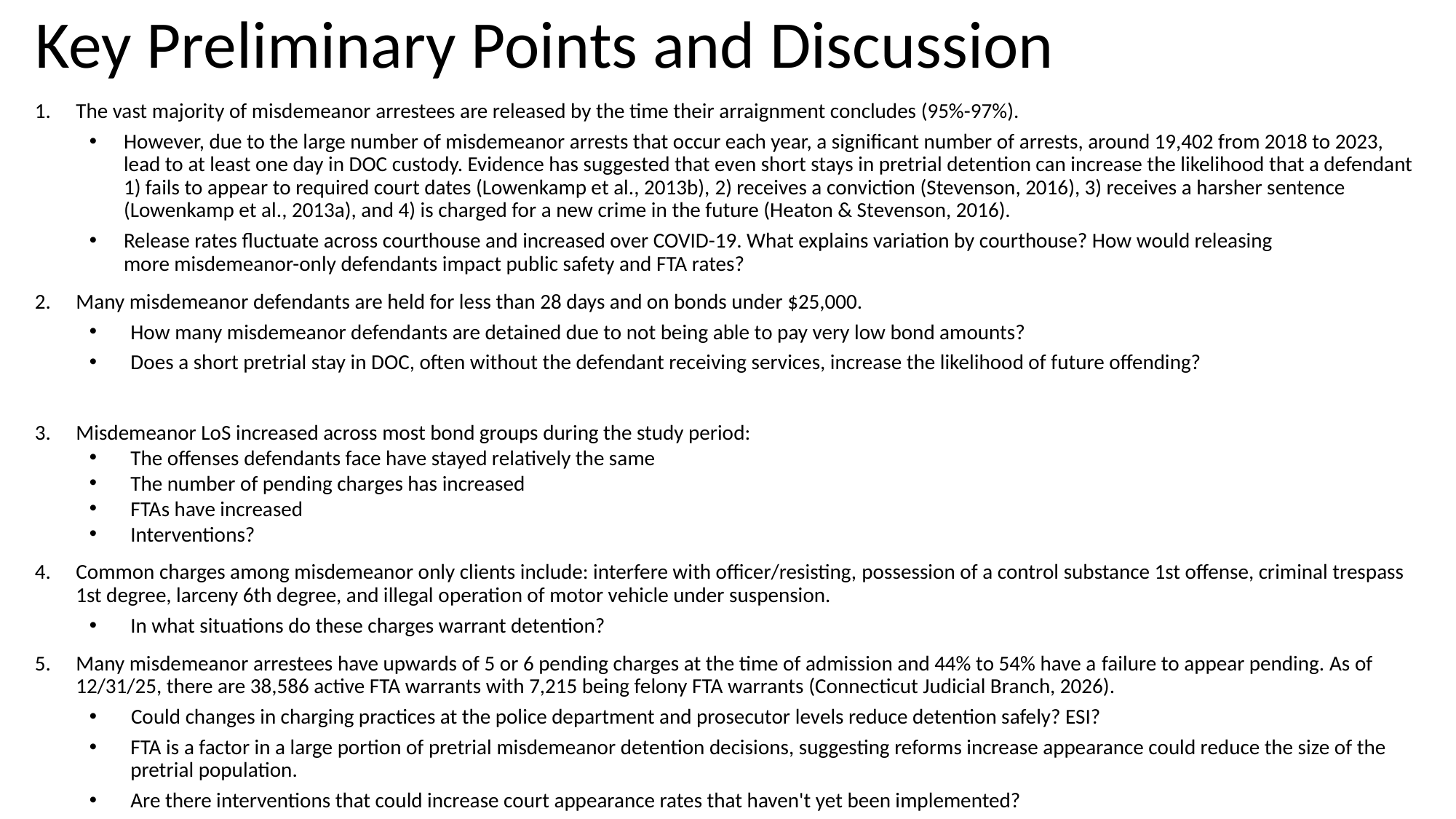

# Key Preliminary Points and Discussion
The vast majority of misdemeanor arrestees are released by the time their arraignment concludes (95%-97%).
However, due to the large number of misdemeanor arrests that occur each year, a significant number of arrests, around 19,402 from 2018 to 2023, lead to at least one day in DOC custody. Evidence has suggested that even short stays in pretrial detention can increase the likelihood that a defendant 1) fails to appear to required court dates (Lowenkamp et al., 2013b), 2) receives a conviction (Stevenson, 2016), 3) receives a harsher sentence (Lowenkamp et al., 2013a), and 4) is charged for a new crime in the future (Heaton & Stevenson, 2016).
Release rates fluctuate across courthouse and increased over COVID-19. What explains variation by courthouse? How would releasing more misdemeanor-only defendants impact public safety and FTA rates?
Many misdemeanor defendants are held for less than 28 days and on bonds under $25,000.
How many misdemeanor defendants are detained due to not being able to pay very low bond amounts?
Does a short pretrial stay in DOC, often without the defendant receiving services, increase the likelihood of future offending?

Misdemeanor LoS increased across most bond groups during the study period:
The offenses defendants face have stayed relatively the same
The number of pending charges has increased
FTAs have increased
Interventions?
Common charges among misdemeanor only clients include: interfere with officer/resisting, possession of a control substance 1st offense, criminal trespass 1st degree, larceny 6th degree, and illegal operation of motor vehicle under suspension.
In what situations do these charges warrant detention?
Many misdemeanor arrestees have upwards of 5 or 6 pending charges at the time of admission and 44% to 54% have a failure to appear pending. As of 12/31/25, there are 38,586 active FTA warrants with 7,215 being felony FTA warrants (Connecticut Judicial Branch, 2026).
   Could changes in charging practices at the police department and prosecutor levels reduce detention safely? ESI?
FTA is a factor in a large portion of pretrial misdemeanor detention decisions, suggesting reforms increase appearance could reduce the size of the pretrial population.
Are there interventions that could increase court appearance rates that haven't yet been implemented?